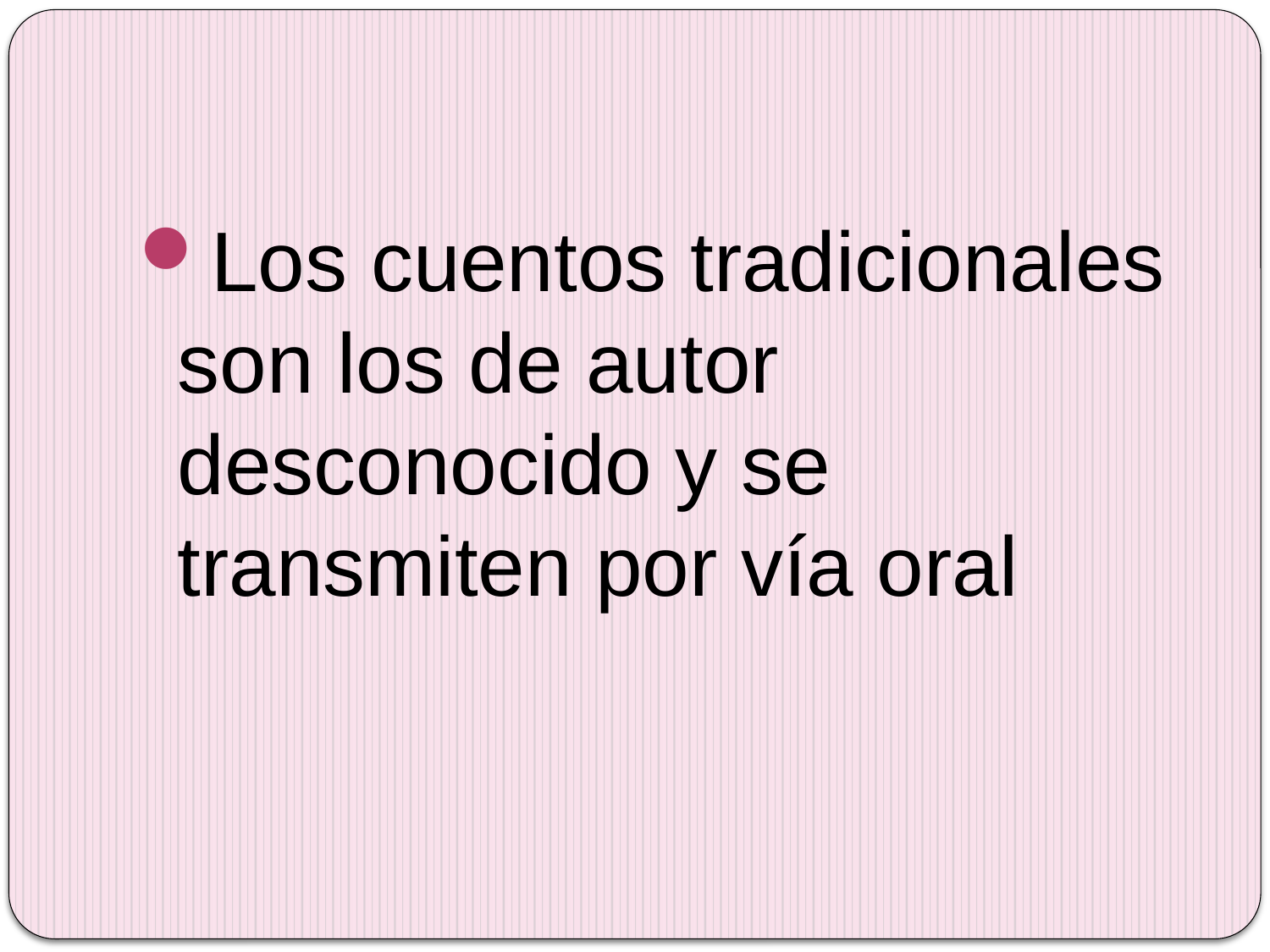

Los cuentos tradicionales son los de autor desconocido y se transmiten por vía oral